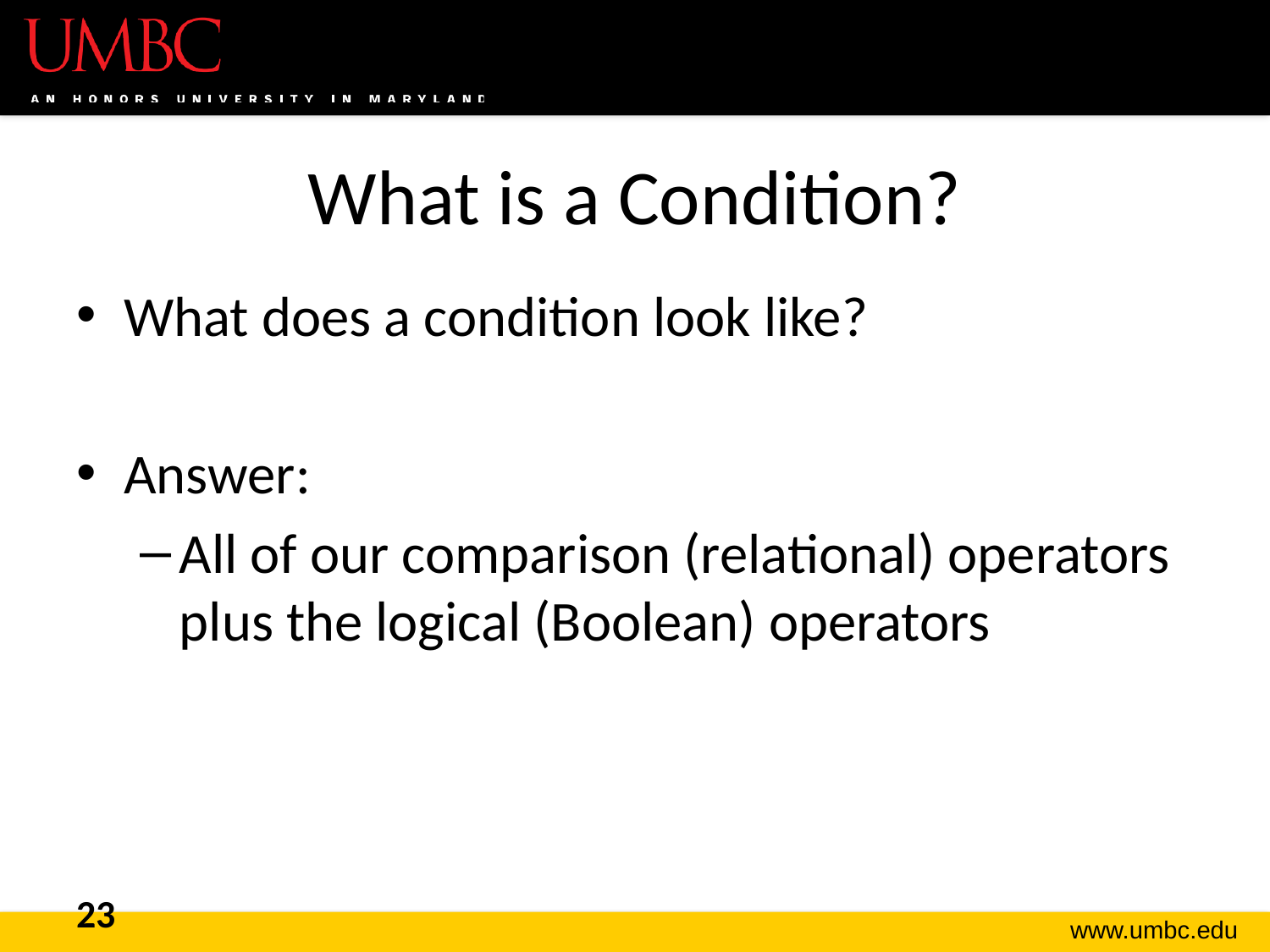

# What is a Condition?
What does a condition look like?

Answer:
All of our comparison (relational) operators plus the logical (Boolean) operators

23